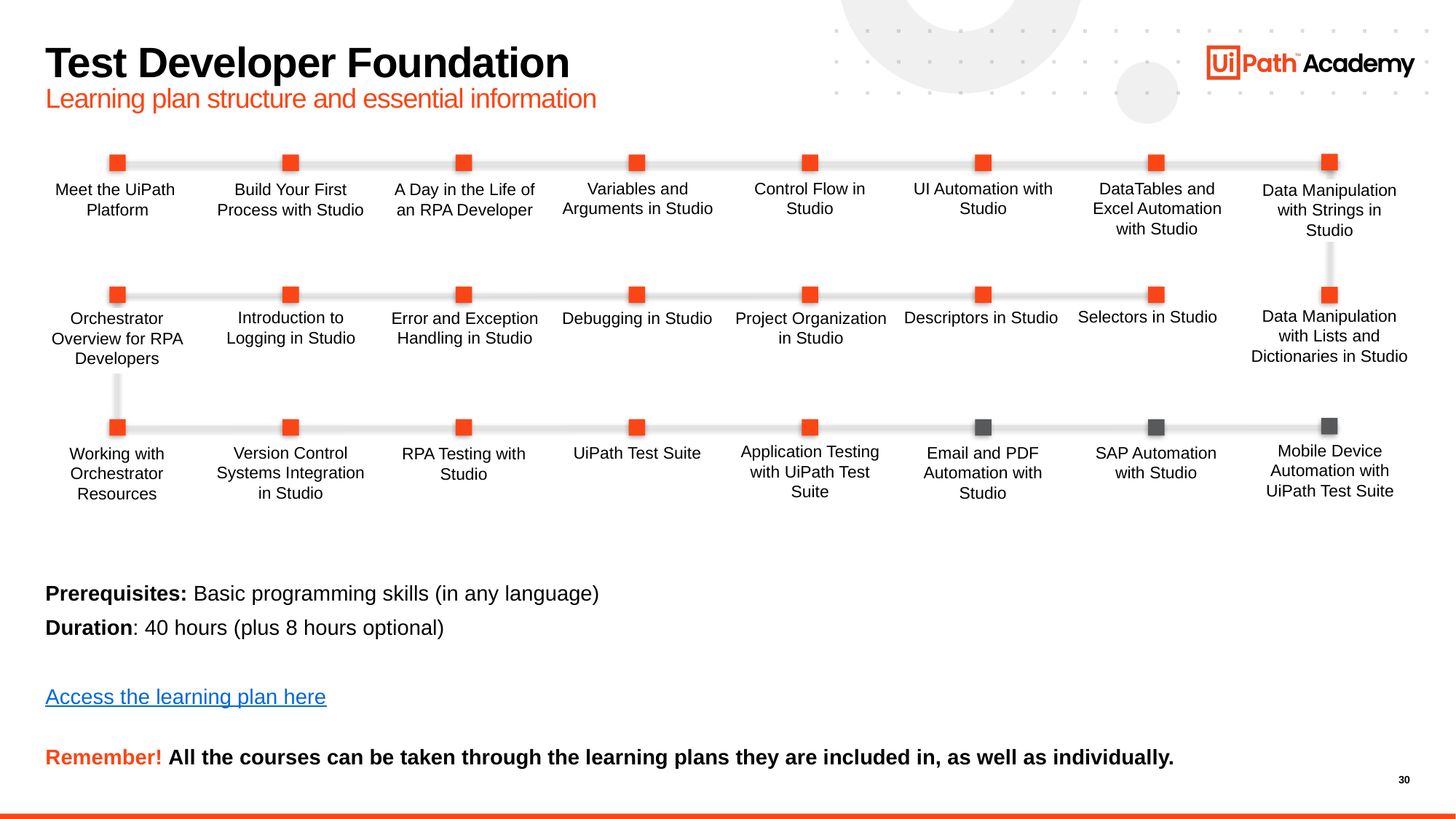

# Test Developer Foundation Learning plan structure and essential information

Variables and Arguments in Studio
Control Flow in Studio
UI Automation with Studio
DataTables and Excel Automation with Studio
Meet the UiPath  Platform
Build Your First Process with Studio
A Day in the Life of an RPA Developer
Data Manipulation with Strings in Studio

Data Manipulation with Lists and Dictionaries in Studio
Selectors in Studio
Introduction to Logging in Studio
Descriptors in Studio
Error and Exception Handling in Studio
Debugging in Studio
Project Organization in Studio
Orchestrator Overview for RPA Developers

Mobile Device Automation with UiPath Test Suite
Application Testing with UiPath Test Suite
Email and PDF Automation with Studio
UiPath Test Suite
Version Control Systems Integration in Studio
SAP Automation with Studio
Working with Orchestrator Resources
RPA Testing with Studio
Prerequisites: Basic programming skills (in any language)
Duration: 40 hours (plus 8 hours optional)

Access the learning plan here

Remember! All the courses can be taken through the learning plans they are included in, as well as individually.